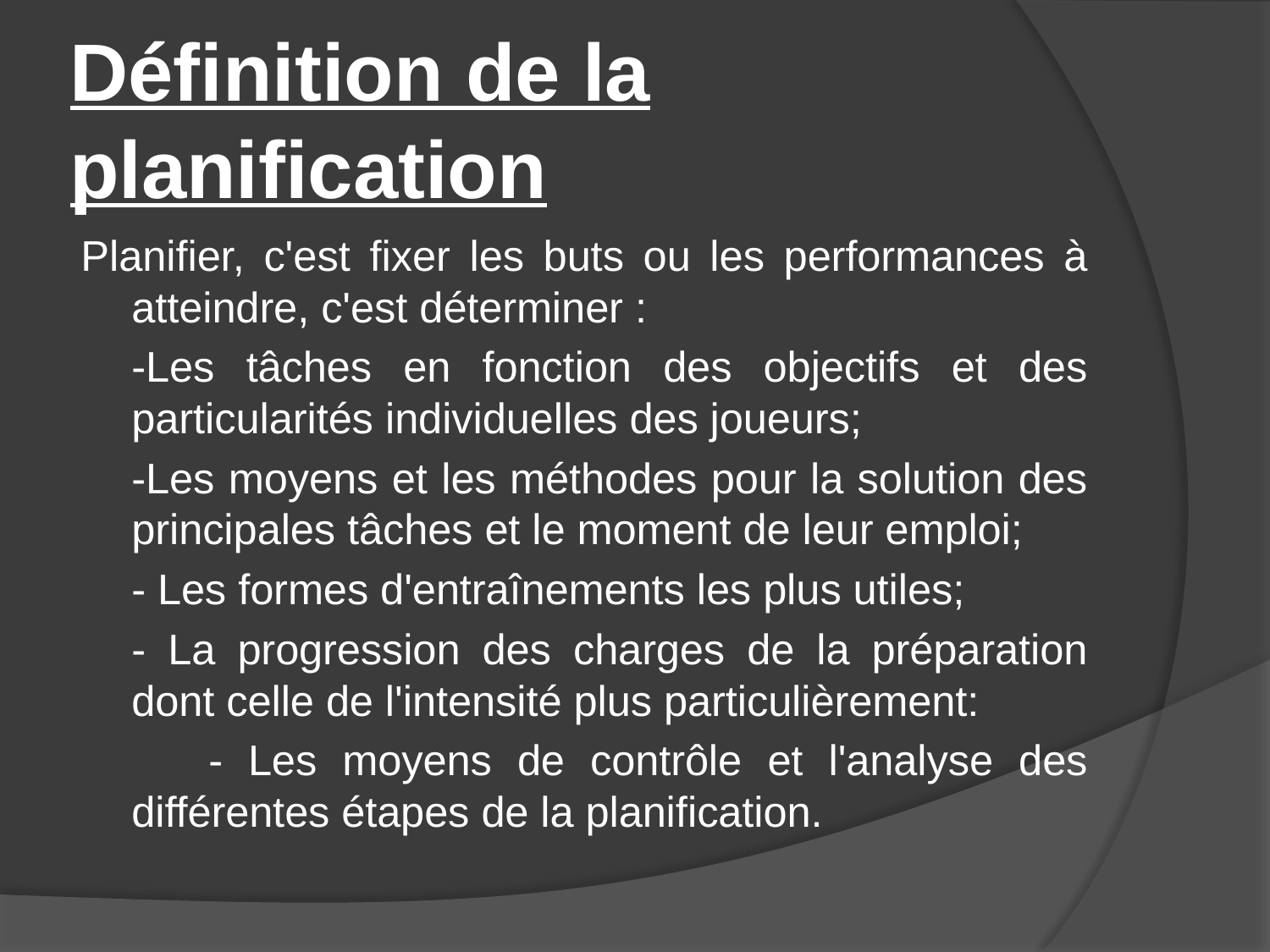

# Définition de la planification
Planifier, c'est fixer les buts ou les performances à atteindre, c'est déterminer :
	-Les tâches en fonction des objectifs et des particularités individuelles des joueurs;
	-Les moyens et les méthodes pour la solution des principales tâches et le moment de leur emploi;
	- Les formes d'entraînements les plus utiles;
	- La progression des charges de la préparation dont celle de l'intensité plus particulièrement:
     - Les moyens de contrôle et l'analyse des différentes étapes de la planification.